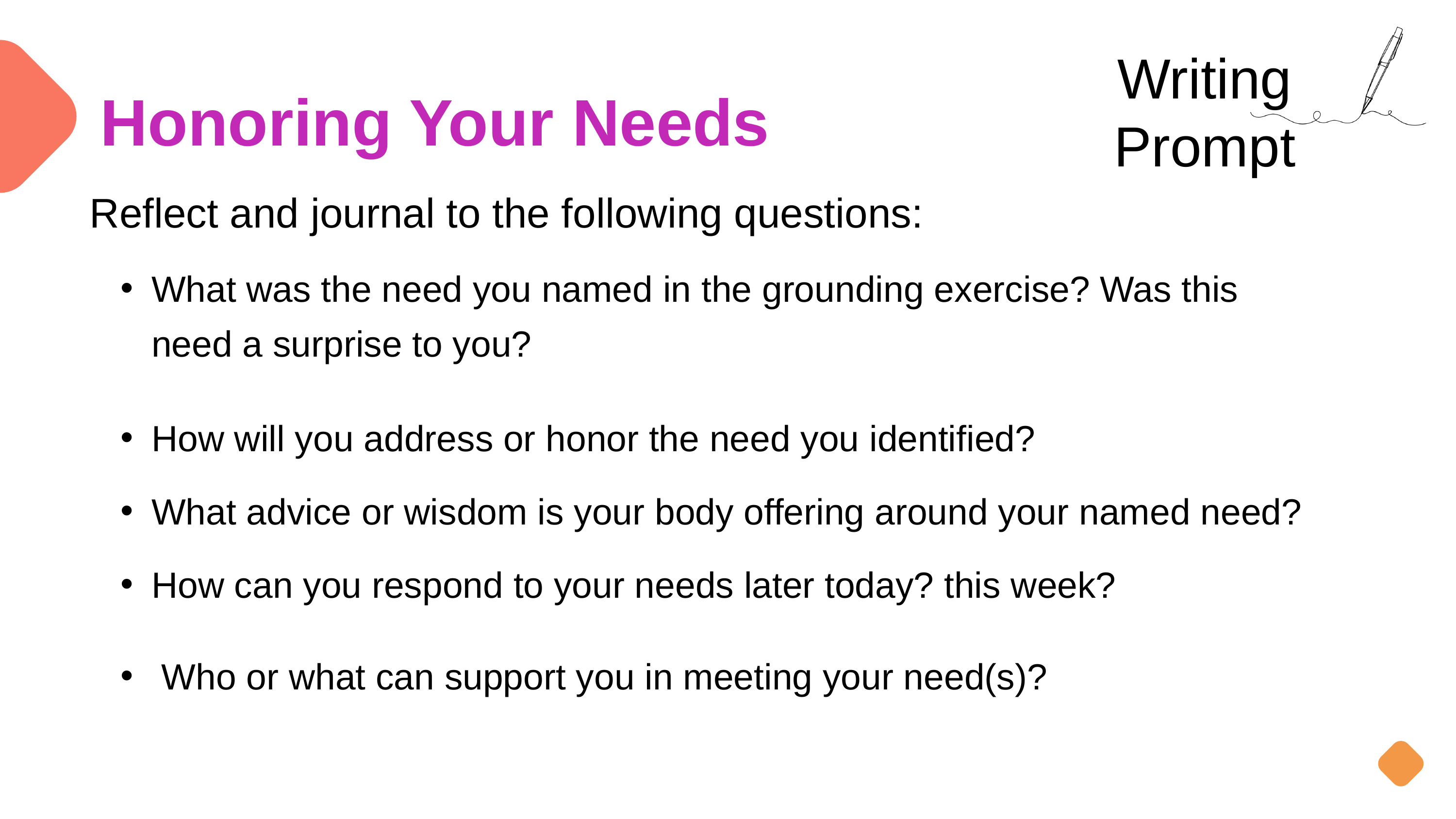

Writing Prompt
Honoring Your Needs
Reflect and journal to the following questions:

What was the need you named in the grounding exercise? Was this need a surprise to you?

How will you address or honor the need you identified?

What advice or wisdom is your body offering around your named need?

How can you respond to your needs later today? this week?

 Who or what can support you in meeting your need(s)?